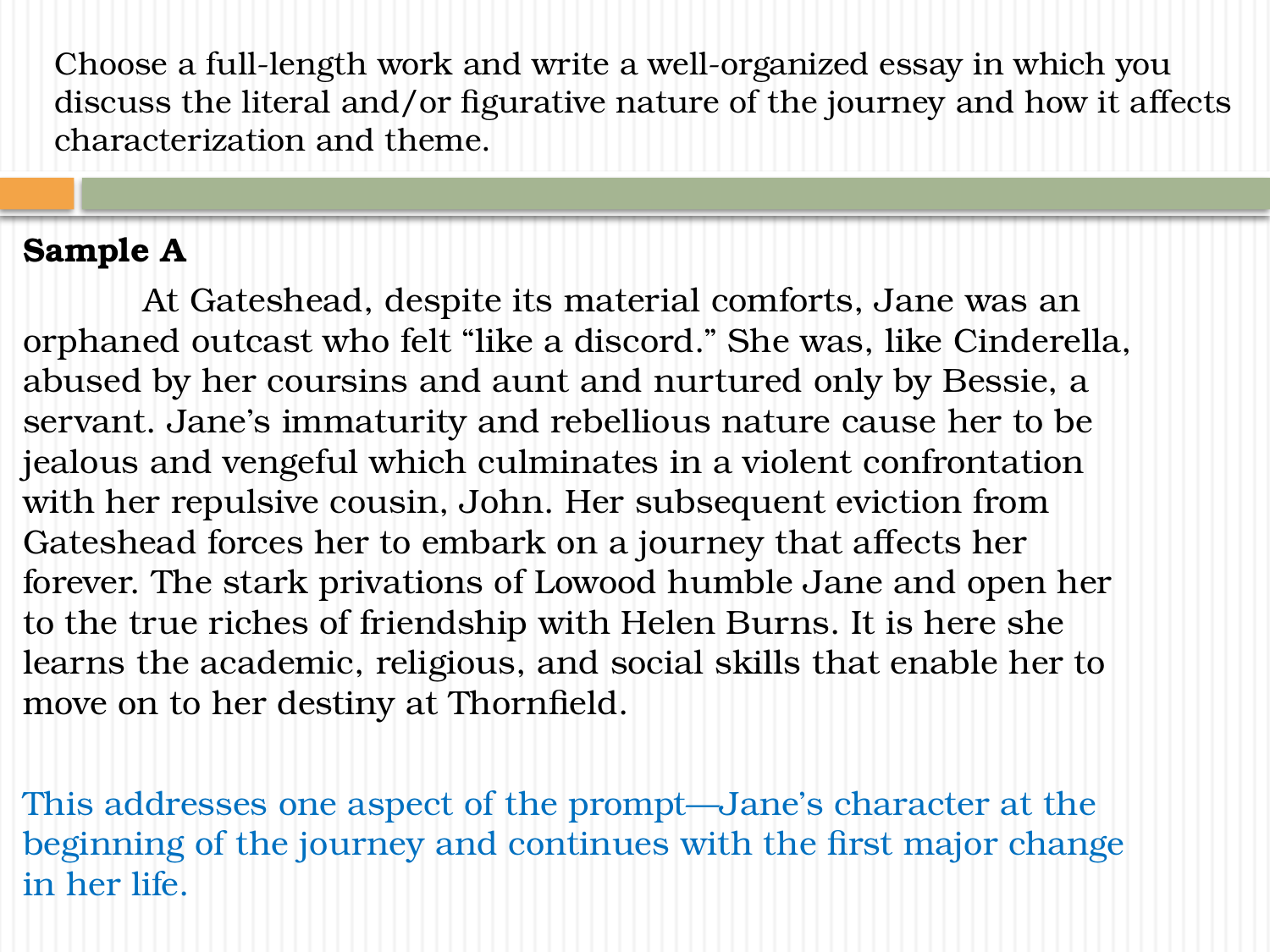

# Choose a full-length work and write a well-organized essay in which you discuss the literal and/or figurative nature of the journey and how it affects characterization and theme.
Sample A
	At Gateshead, despite its material comforts, Jane was an orphaned outcast who felt “like a discord.” She was, like Cinderella, abused by her coursins and aunt and nurtured only by Bessie, a servant. Jane’s immaturity and rebellious nature cause her to be jealous and vengeful which culminates in a violent confrontation with her repulsive cousin, John. Her subsequent eviction from Gateshead forces her to embark on a journey that affects her forever. The stark privations of Lowood humble Jane and open her to the true riches of friendship with Helen Burns. It is here she learns the academic, religious, and social skills that enable her to move on to her destiny at Thornfield.

This addresses one aspect of the prompt—Jane’s character at the beginning of the journey and continues with the first major change in her life.